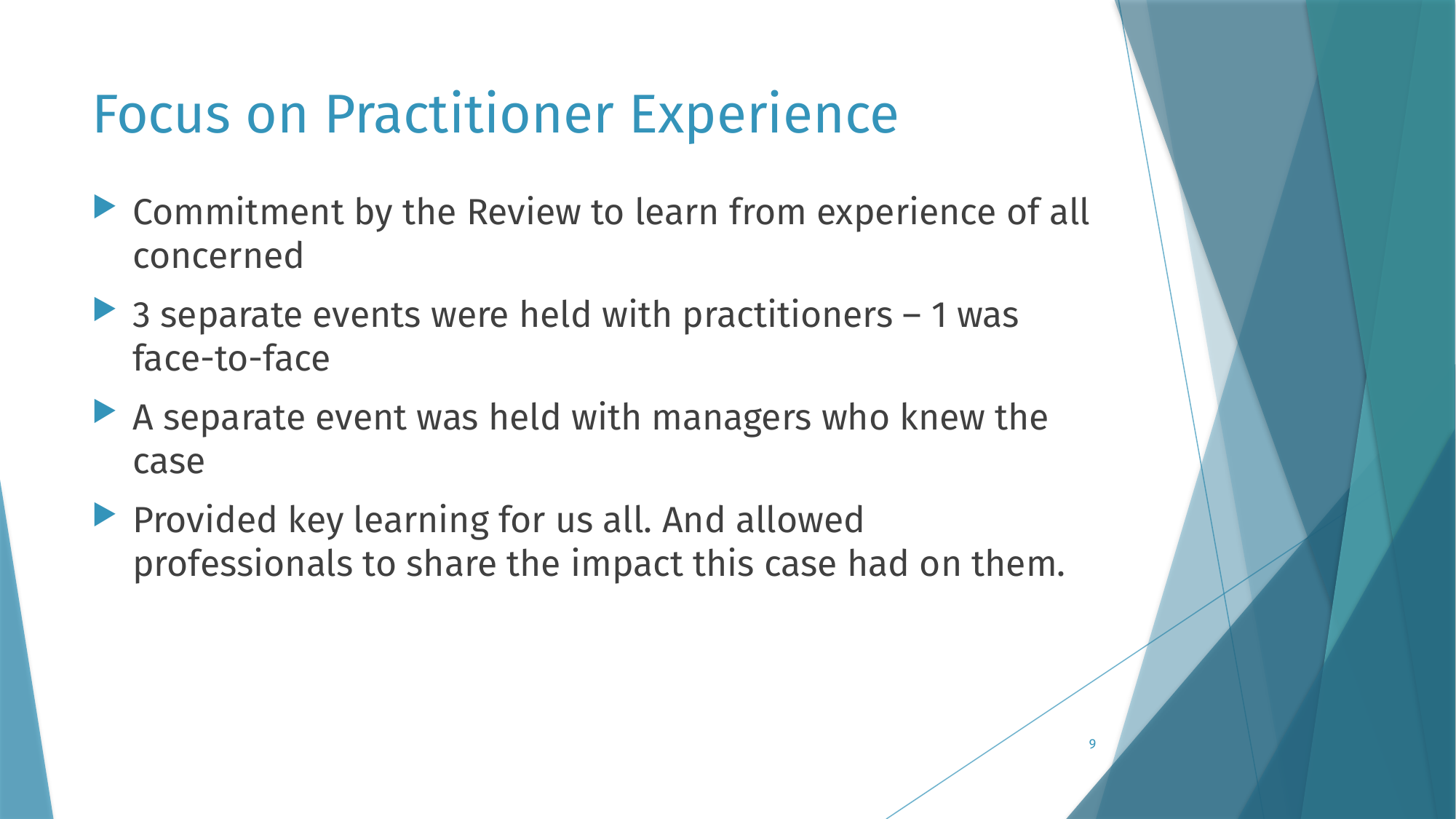

# Focus on Practitioner Experience
Commitment by the Review to learn from experience of all concerned
3 separate events were held with practitioners – 1 was face-to-face
A separate event was held with managers who knew the case
Provided key learning for us all. And allowed professionals to share the impact this case had on them.
9